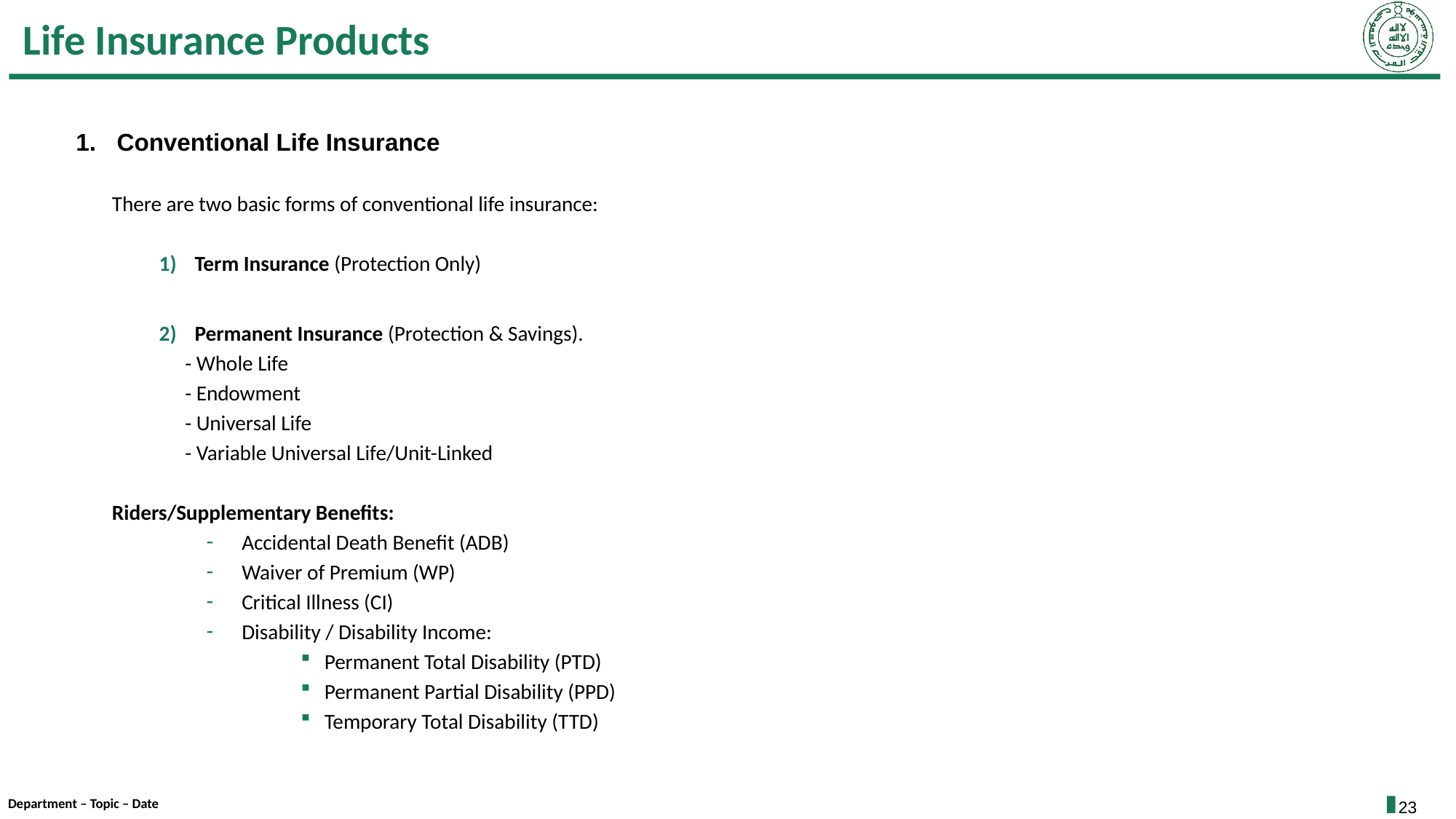

# Life Insurance Products
Conventional Life Insurance

There are two basic forms of conventional life insurance:

Term Insurance (Protection Only)

Permanent Insurance (Protection & Savings).
		- Whole Life
		- Endowment
		- Universal Life
		- Variable Universal Life/Unit-Linked

Riders/Supplementary Benefits:
Accidental Death Benefit (ADB)
Waiver of Premium (WP)
Critical Illness (CI)
Disability / Disability Income:
Permanent Total Disability (PTD)
Permanent Partial Disability (PPD)
Temporary Total Disability (TTD)